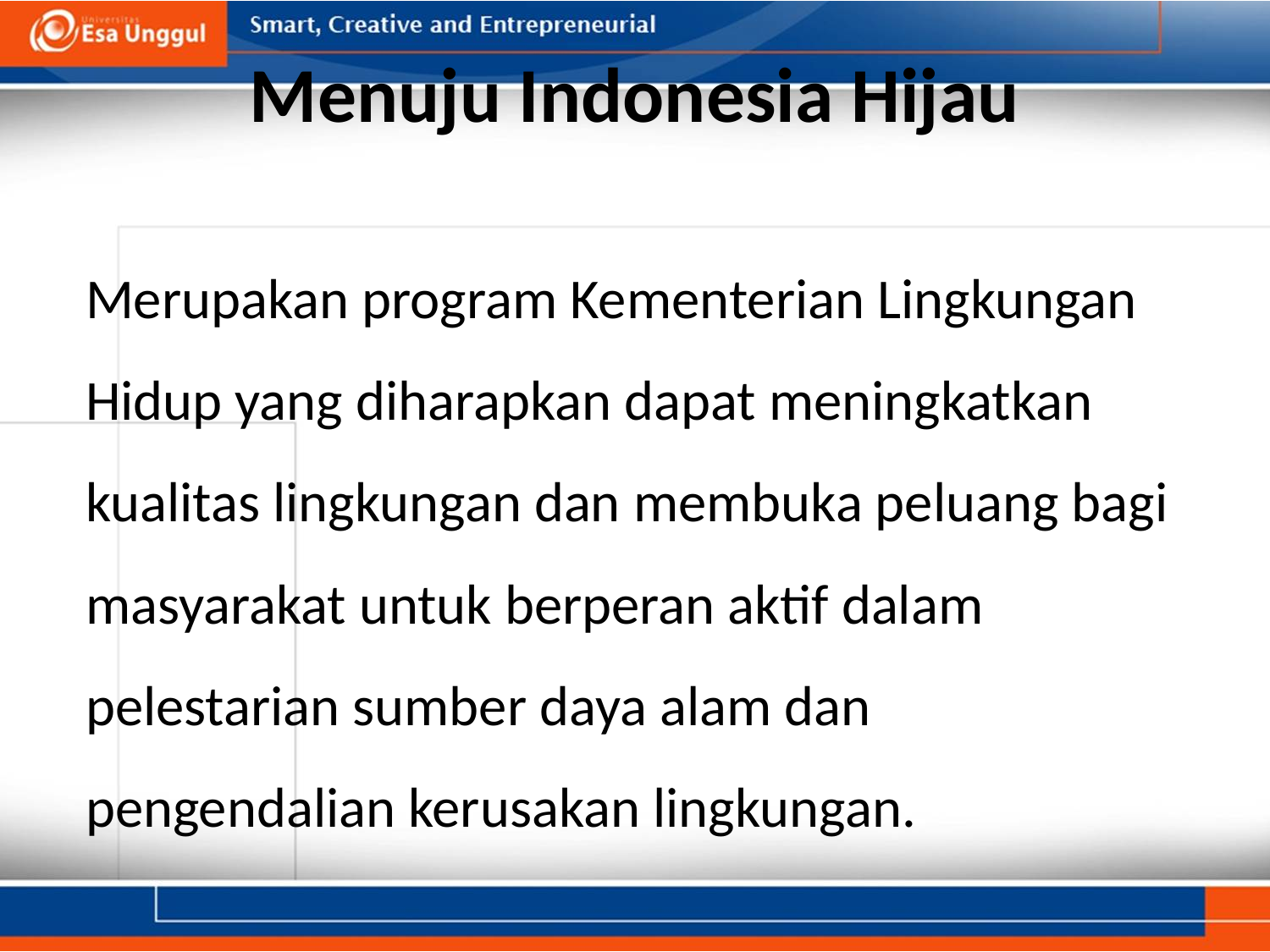

# Menuju Indonesia Hijau
Merupakan program Kementerian Lingkungan Hidup yang diharapkan dapat meningkatkan kualitas lingkungan dan membuka peluang bagi masyarakat untuk berperan aktif dalam pelestarian sumber daya alam dan pengendalian kerusakan lingkungan.